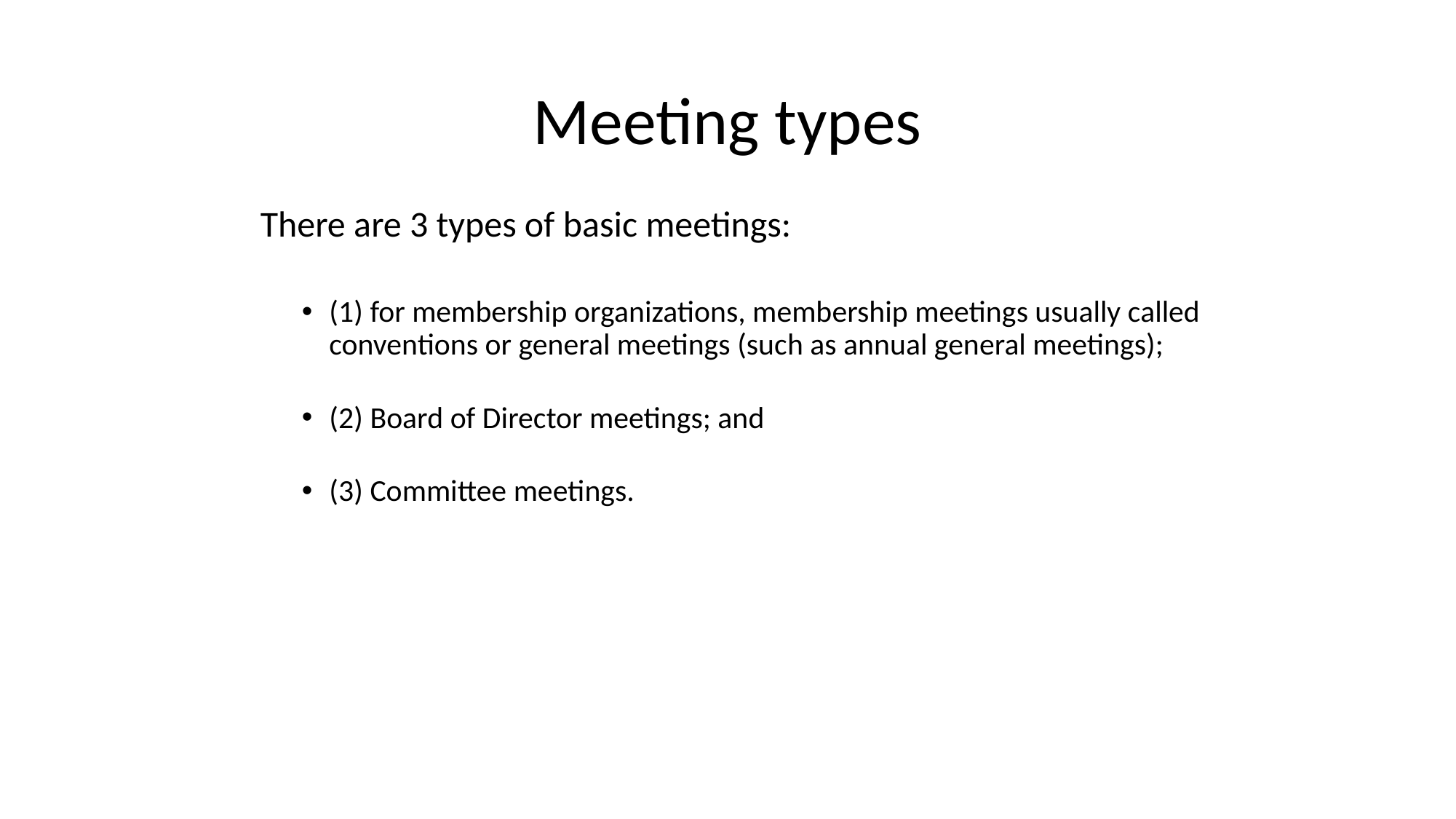

# Meeting types
There are 3 types of basic meetings:
(1) for membership organizations, membership meetings usually called conventions or general meetings (such as annual general meetings);
(2) Board of Director meetings; and
(3) Committee meetings.